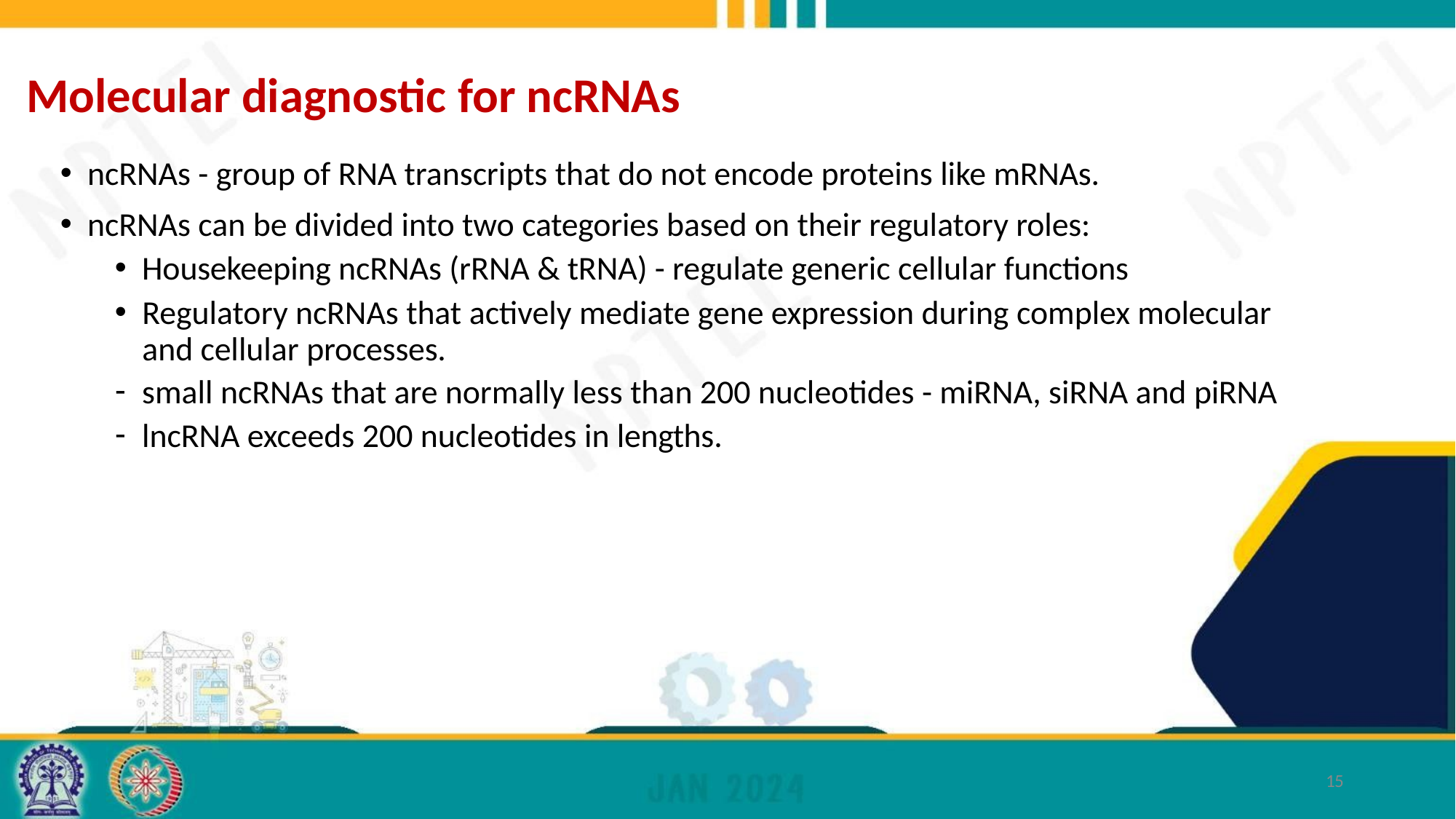

# Molecular diagnostic for ncRNAs
ncRNAs - group of RNA transcripts that do not encode proteins like mRNAs.
ncRNAs can be divided into two categories based on their regulatory roles:
Housekeeping ncRNAs (rRNA & tRNA) - regulate generic cellular functions
Regulatory ncRNAs that actively mediate gene expression during complex molecular and cellular processes.
small ncRNAs that are normally less than 200 nucleotides - miRNA, siRNA and piRNA
lncRNA exceeds 200 nucleotides in lengths.
15